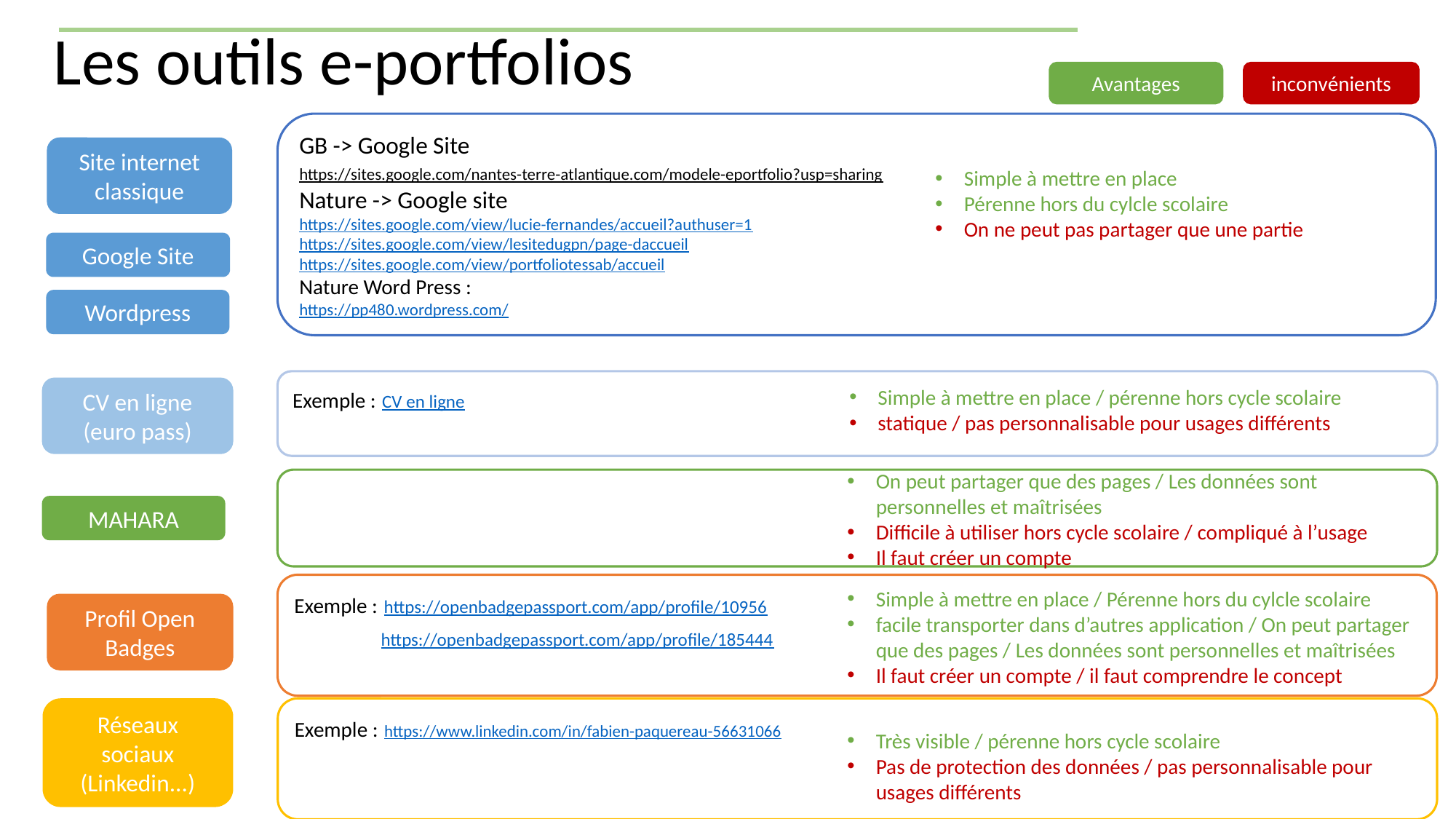

# Les outils e-portfolios
Avantages
inconvénients
GB -> Google Site
https://sites.google.com/nantes-terre-atlantique.com/modele-eportfolio?usp=sharing
Nature -> Google site
https://sites.google.com/view/lucie-fernandes/accueil?authuser=1
https://sites.google.com/view/lesitedugpn/page-daccueil
https://sites.google.com/view/portfoliotessab/accueil
Nature Word Press :
https://pp480.wordpress.com/
Site internet classique
Simple à mettre en place
Pérenne hors du cylcle scolaire
On ne peut pas partager que une partie
Google Site
Wordpress
Exemple : CV en ligne
CV en ligne (euro pass)
Simple à mettre en place / pérenne hors cycle scolaire
statique / pas personnalisable pour usages différents
On peut partager que des pages / Les données sont personnelles et maîtrisées
Difficile à utiliser hors cycle scolaire / compliqué à l’usage
Il faut créer un compte

MAHARA
Exemple : https://openbadgepassport.com/app/profile/10956
              https://openbadgepassport.com/app/profile/185444

Simple à mettre en place / Pérenne hors du cylcle scolaire
facile transporter dans d’autres application / On peut partager que des pages / Les données sont personnelles et maîtrisées
Il faut créer un compte / il faut comprendre le concept
Profil Open Badges
Réseaux sociaux (Linkedin...)
Exemple : https://www.linkedin.com/in/fabien-paquereau-56631066

Très visible / pérenne hors cycle scolaire
Pas de protection des données / pas personnalisable pour usages différents